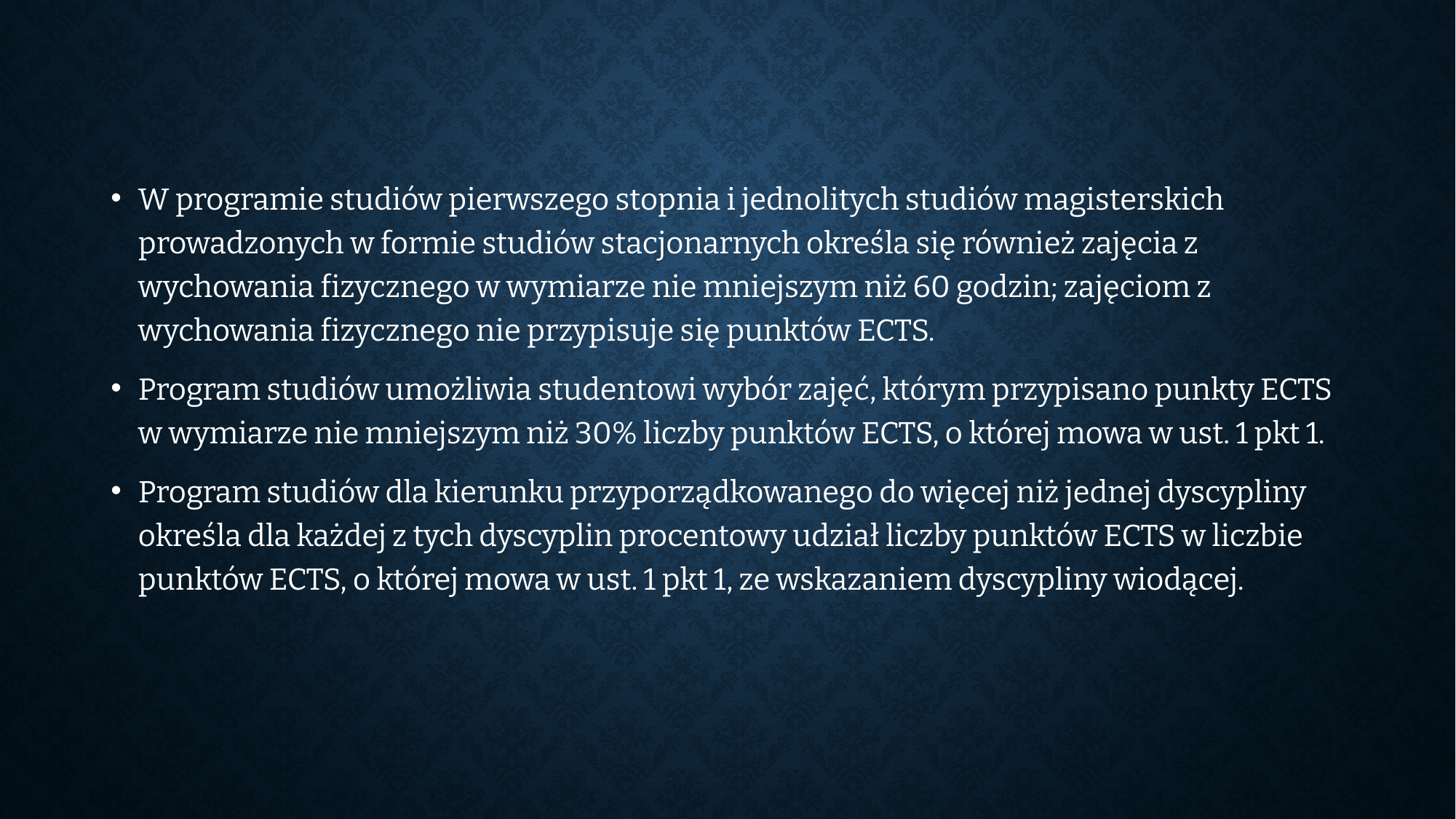

#
W programie studiów pierwszego stopnia i jednolitych studiów magisterskich prowadzonych w formie studiów stacjonarnych określa się również zajęcia z wychowania fizycznego w wymiarze nie mniejszym niż 60 godzin; zajęciom z wychowania fizycznego nie przypisuje się punktów ECTS.
Program studiów umożliwia studentowi wybór zajęć, którym przypisano punkty ECTS w wymiarze nie mniejszym niż 30% liczby punktów ECTS, o której mowa w ust. 1 pkt 1.
Program studiów dla kierunku przyporządkowanego do więcej niż jednej dyscypliny określa dla każdej z tych dyscyplin procentowy udział liczby punktów ECTS w liczbie punktów ECTS, o której mowa w ust. 1 pkt 1, ze wskazaniem dyscypliny wiodącej.